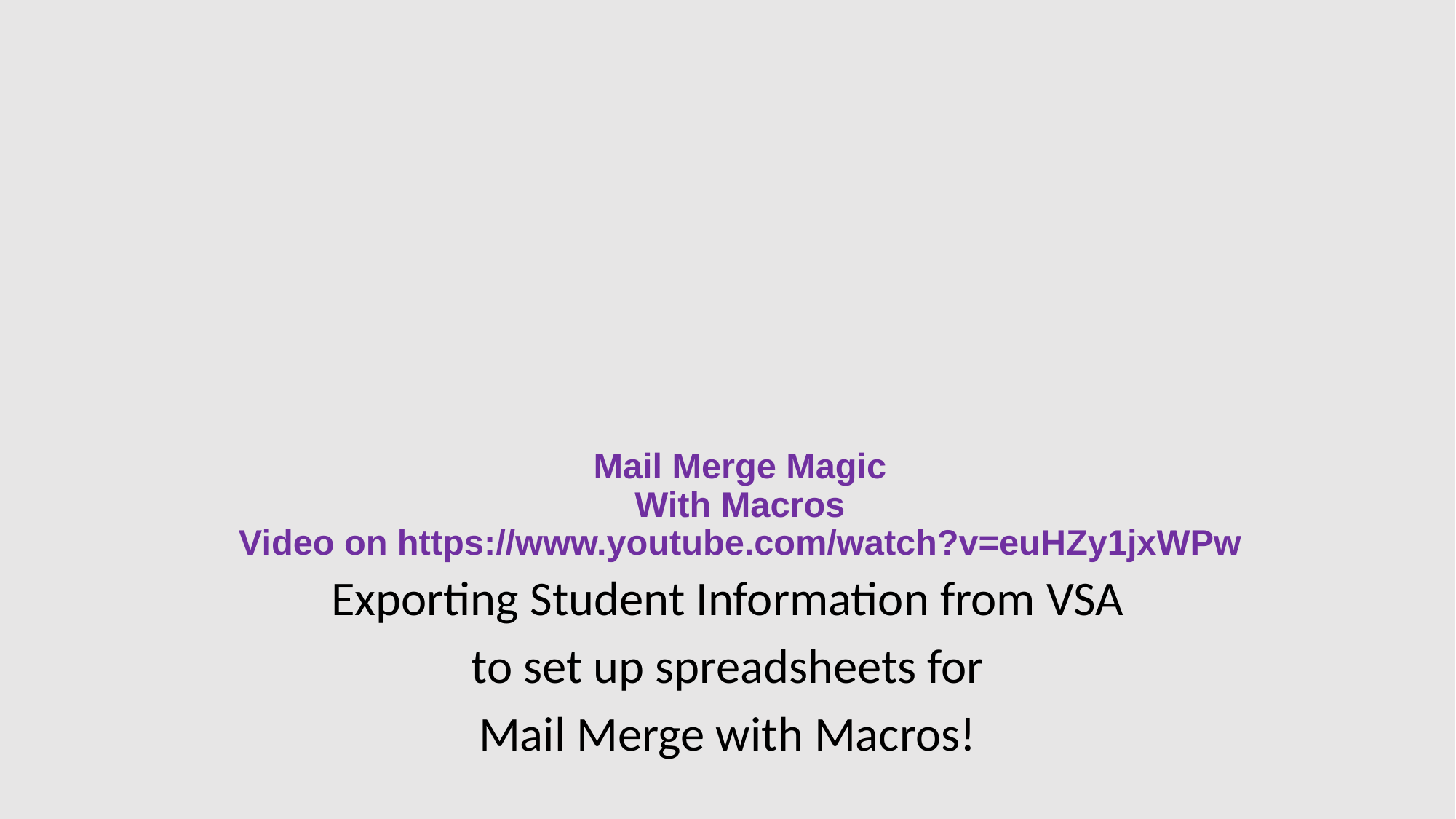

# Mail Merge Magic With Macros Video on https://www.youtube.com/watch?v=euHZy1jxWPw
Exporting Student Information from VSA
 to set up spreadsheets for
Mail Merge with Macros!